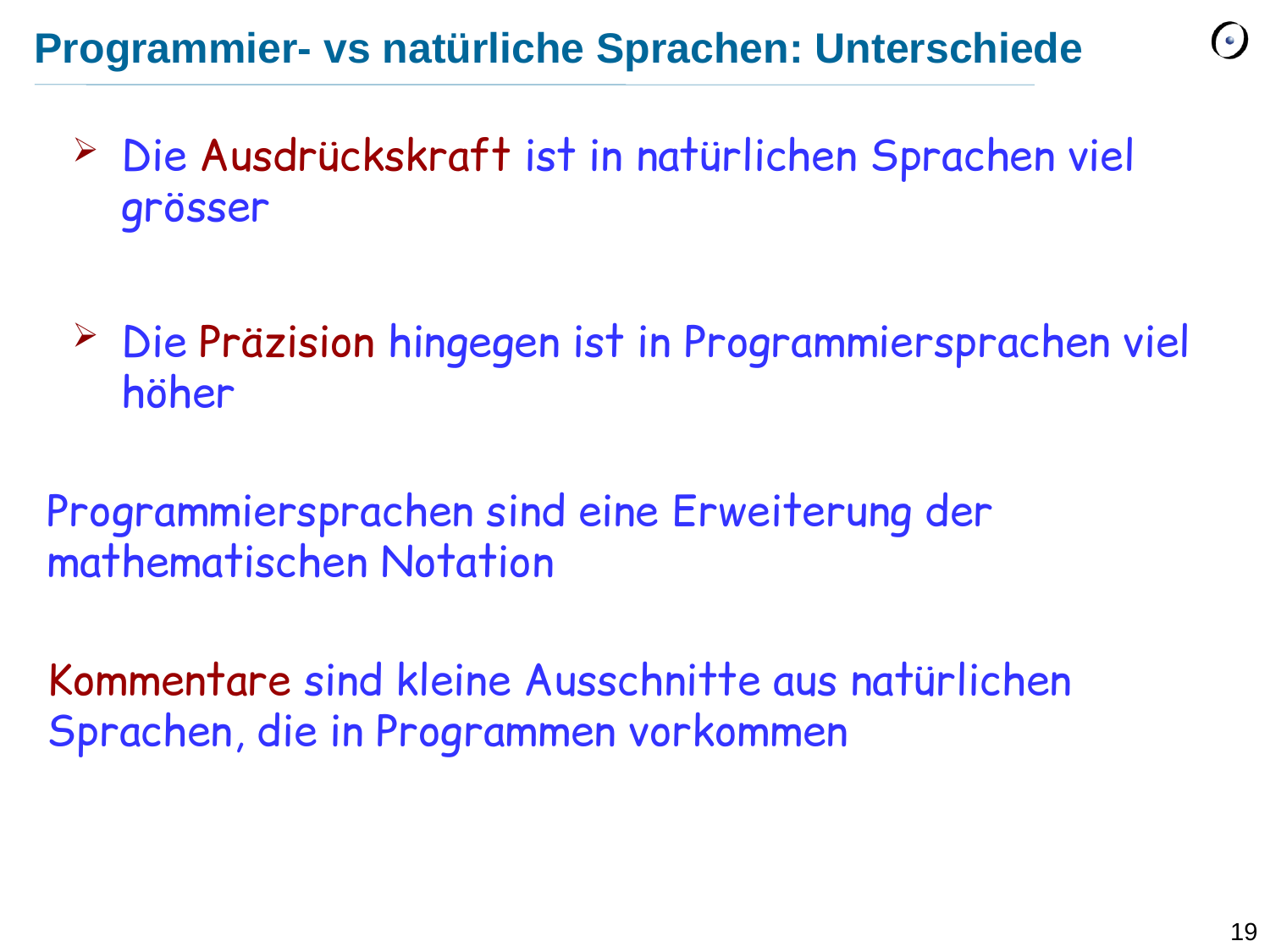

# Programmier- vs natürliche Sprachen: Unterschiede
Die Ausdrückskraft ist in natürlichen Sprachen viel grösser

Die Präzision hingegen ist in Programmiersprachen viel höher

Programmiersprachen sind eine Erweiterung der mathematischen Notation

Kommentare sind kleine Ausschnitte aus natürlichen Sprachen, die in Programmen vorkommen